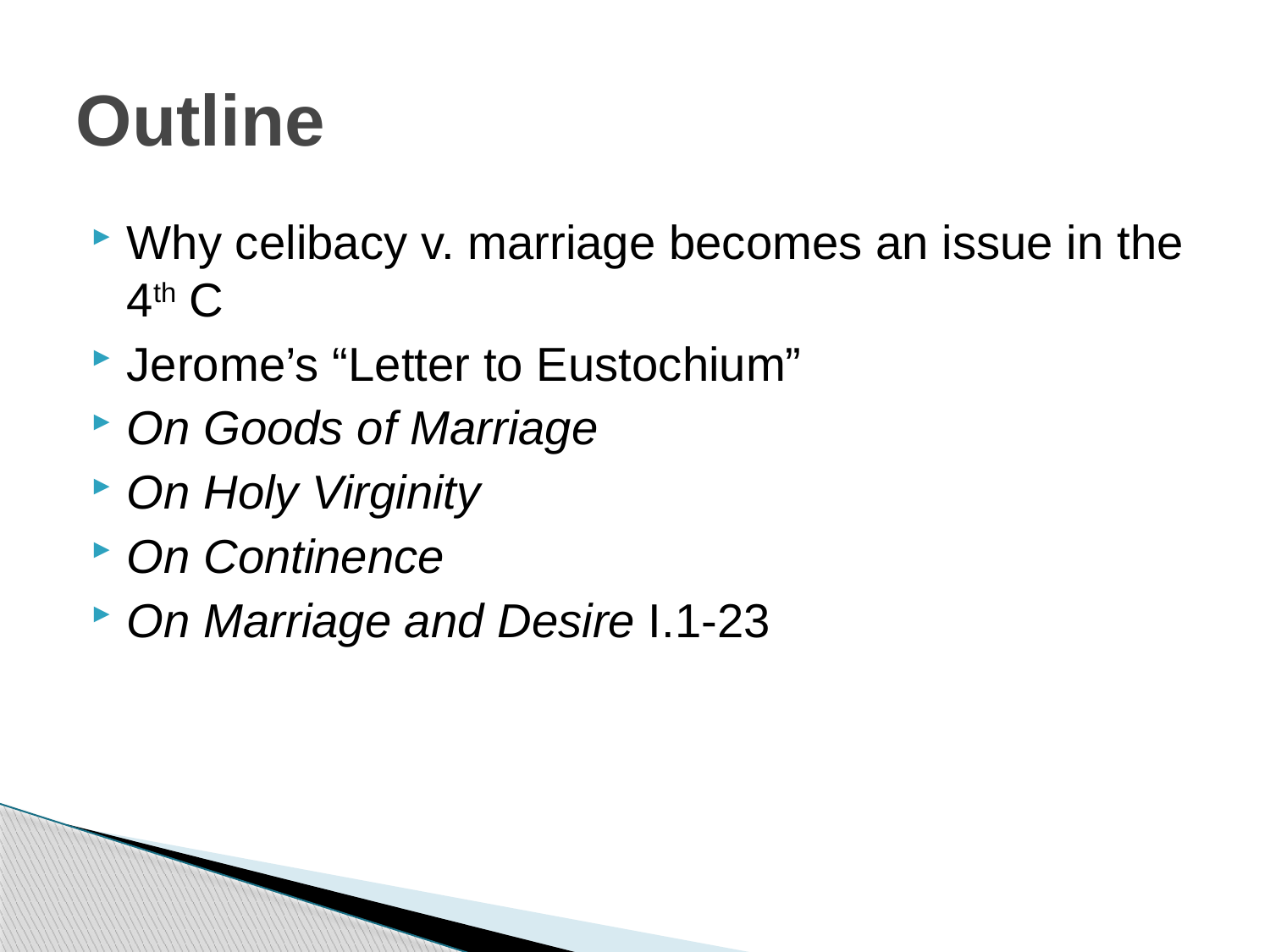

# Outline
Why celibacy v. marriage becomes an issue in the 4th C
Jerome’s “Letter to Eustochium”
On Goods of Marriage
On Holy Virginity
On Continence
On Marriage and Desire I.1-23